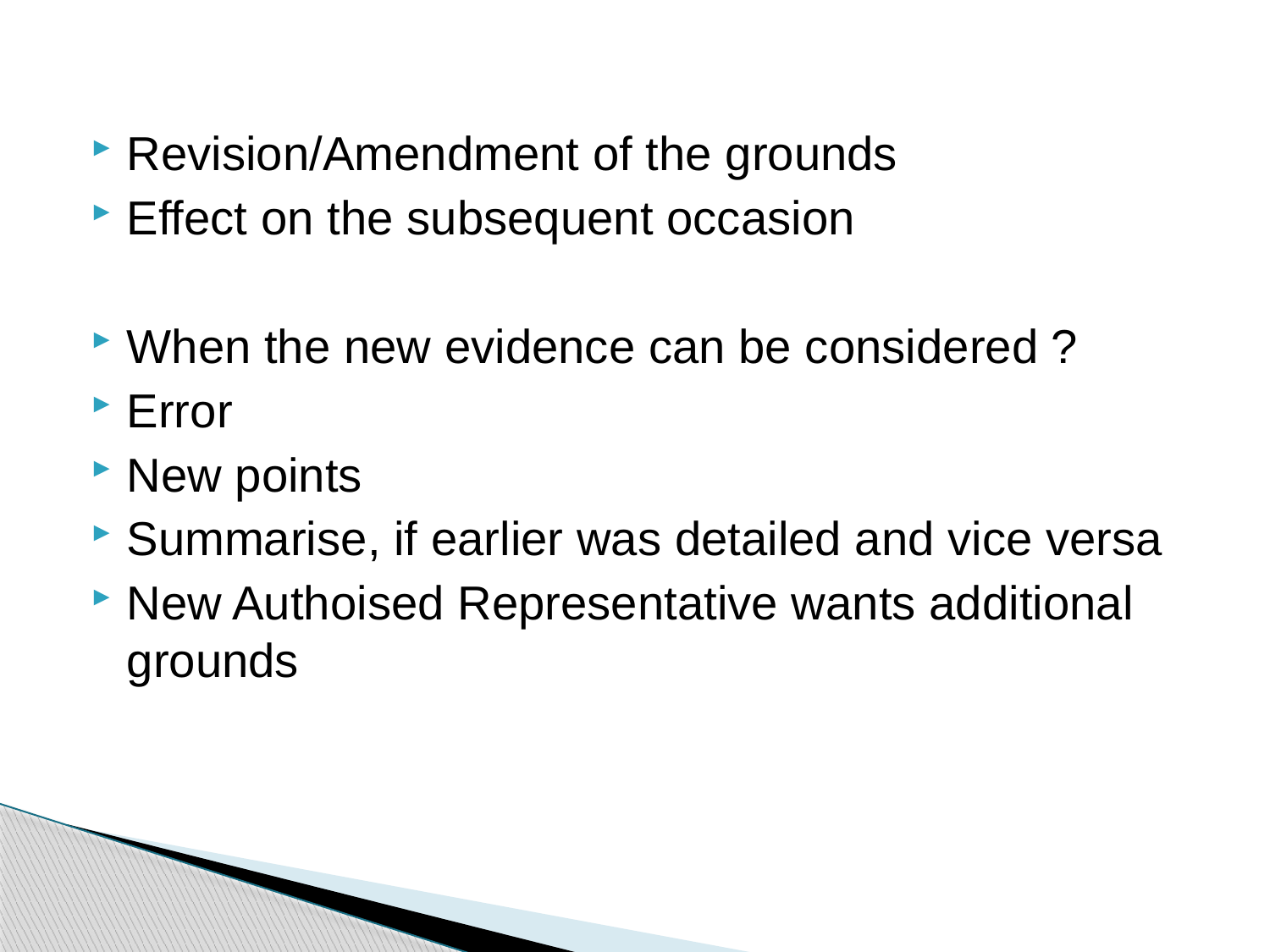

Revision/Amendment of the grounds
Effect on the subsequent occasion

When the new evidence can be considered ?
Error
New points
Summarise, if earlier was detailed and vice versa
New Authoised Representative wants additional grounds